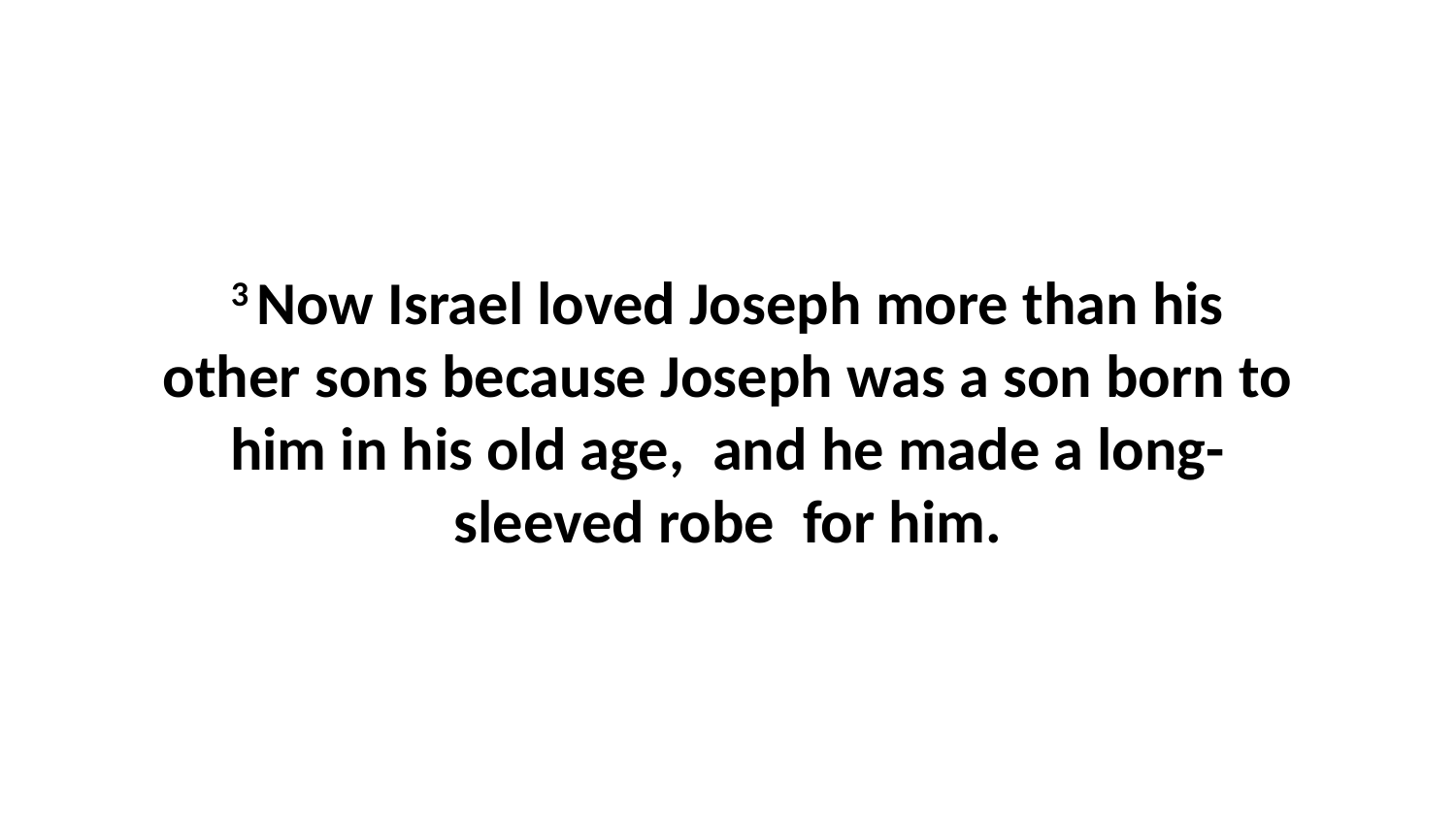

3 Now Israel loved Joseph more than his other sons because Joseph was a son born to him in his old age,  and he made a long-sleeved robe  for him.